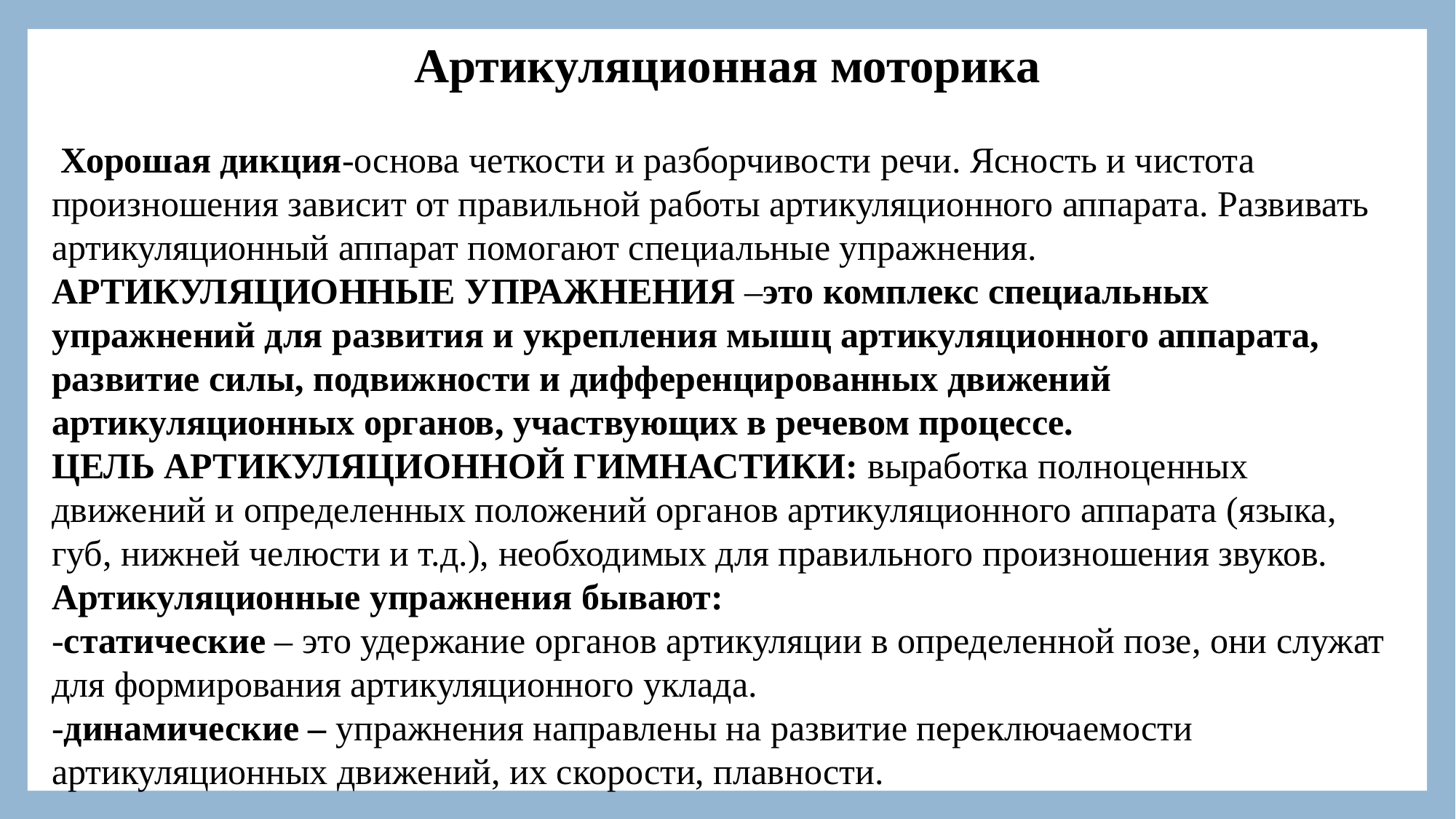

Артикуляционная моторика

 Хорошая дикция-основа четкости и разборчивости речи. Ясность и чистота произношения зависит от правильной работы артикуляционного аппарата. Развивать артикуляционный аппарат помогают специальные упражнения.
АРТИКУЛЯЦИОННЫЕ УПРАЖНЕНИЯ –это комплекс специальных упражнений для развития и укрепления мышц артикуляционного аппарата, развитие силы, подвижности и дифференцированных движений артикуляционных органов, участвующих в речевом процессе.
ЦЕЛЬ АРТИКУЛЯЦИОННОЙ ГИМНАСТИКИ: выработка полноценных движений и определенных положений органов артикуляционного аппарата (языка, губ, нижней челюсти и т.д.), необходимых для правильного произношения звуков.
Артикуляционные упражнения бывают:
-статические – это удержание органов артикуляции в определенной позе, они служат для формирования артикуляционного уклада.
-динамические – упражнения направлены на развитие переключаемости артикуляционных движений, их скорости, плавности.